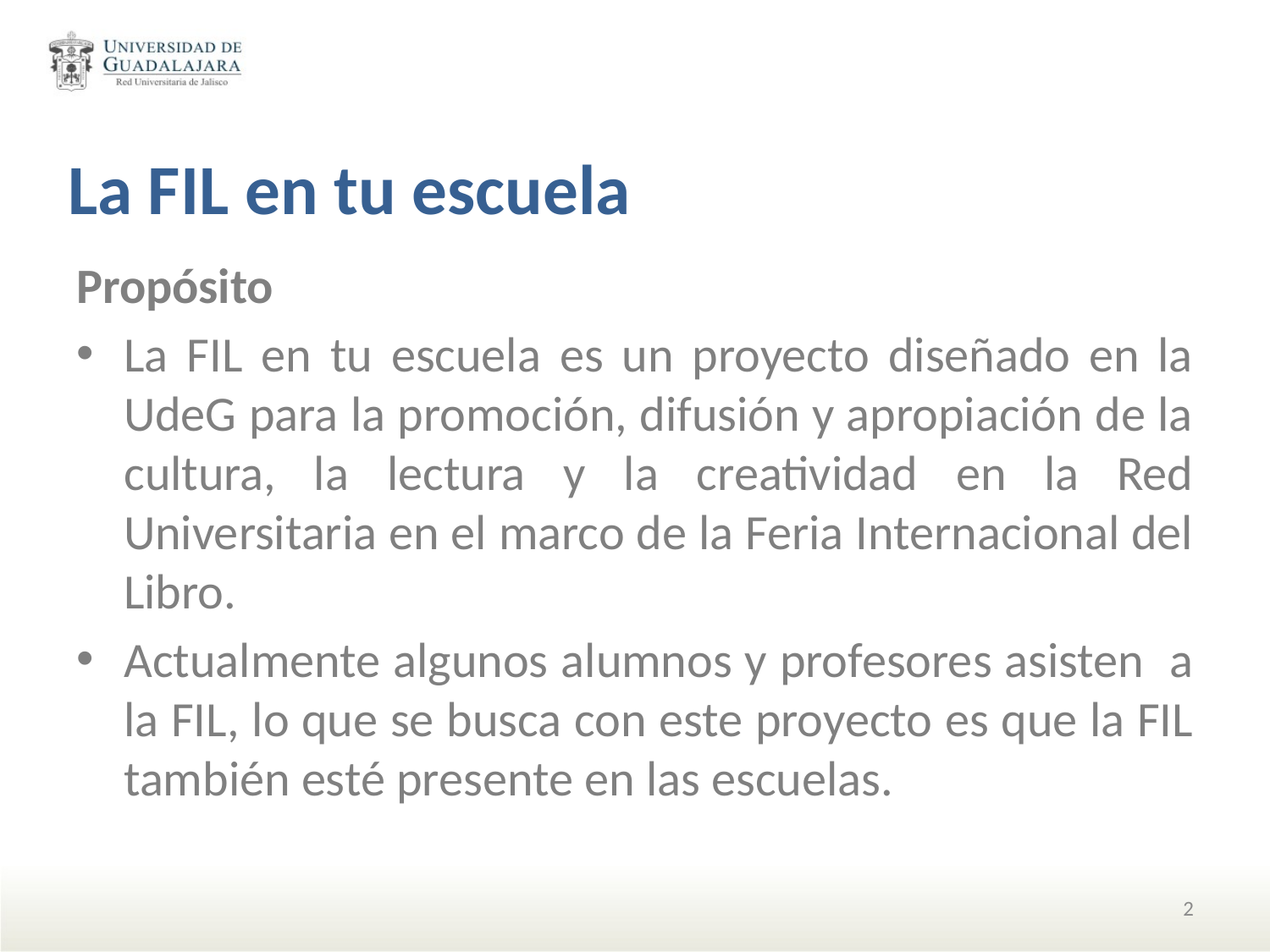

# La FIL en tu escuela
Propósito
La FIL en tu escuela es un proyecto diseñado en la UdeG para la promoción, difusión y apropiación de la cultura, la lectura y la creatividad en la Red Universitaria en el marco de la Feria Internacional del Libro.
Actualmente algunos alumnos y profesores asisten  a la FIL, lo que se busca con este proyecto es que la FIL también esté presente en las escuelas.
2